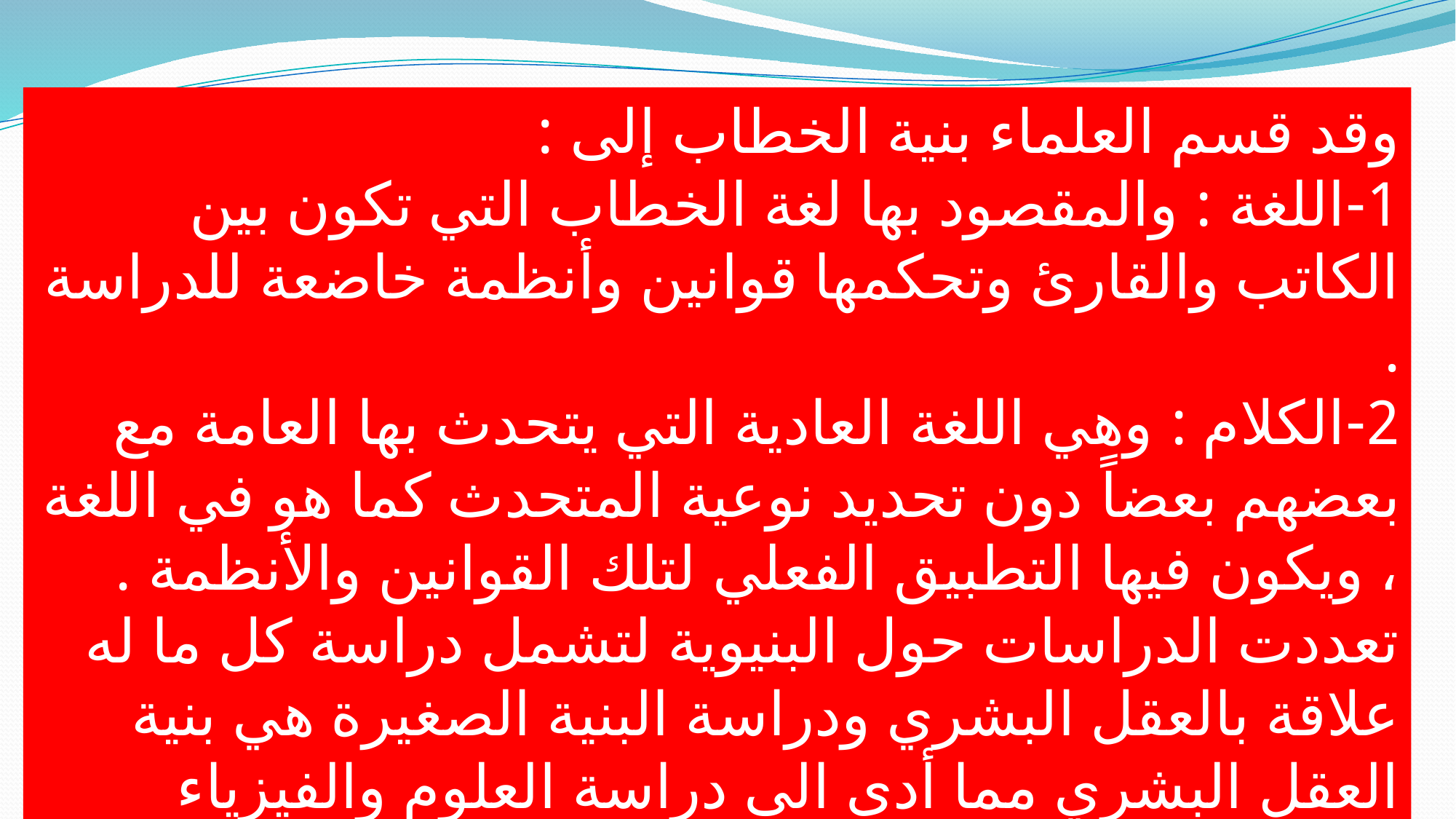

وقد قسم العلماء بنية الخطاب إلى :
1-اللغة : والمقصود بها لغة الخطاب التي تكون بين الكاتب والقارئ وتحكمها قوانين وأنظمة خاضعة للدراسة .
2-الكلام : وهي اللغة العادية التي يتحدث بها العامة مع بعضهم بعضاً دون تحديد نوعية المتحدث كما هو في اللغة ، ويكون فيها التطبيق الفعلي لتلك القوانين والأنظمة .
تعددت الدراسات حول البنيوية لتشمل دراسة كل ما له علاقة بالعقل البشري ودراسة البنية الصغيرة هي بنية العقل البشري مما أدى الى دراسة العلوم والفيزياء لارتباطهما الوثيق بالعقل البشري .